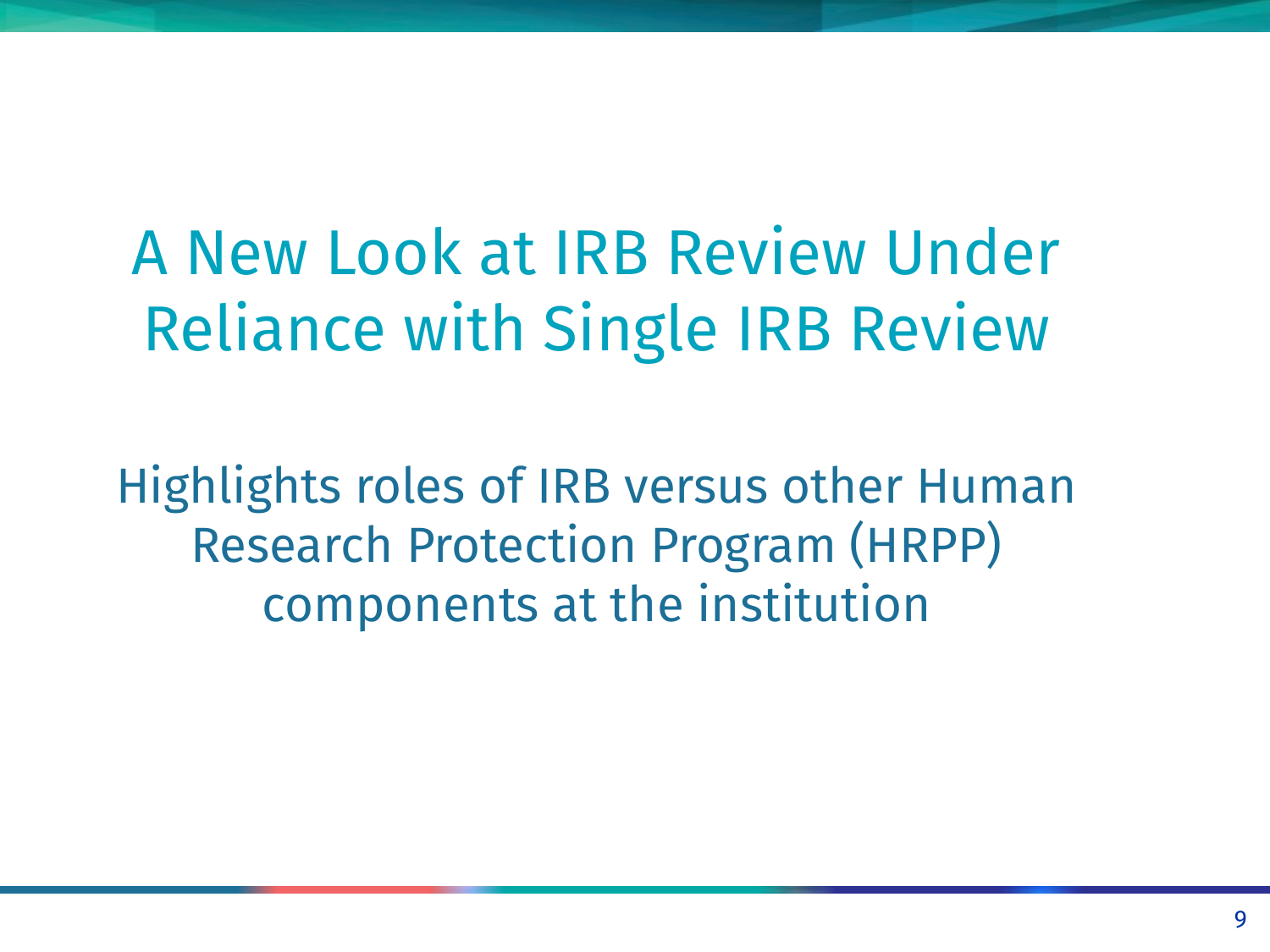

# A New Look at IRB Review Under Reliance with Single IRB Review
Highlights roles of IRB versus other Human Research Protection Program (HRPP) components at the institution

9